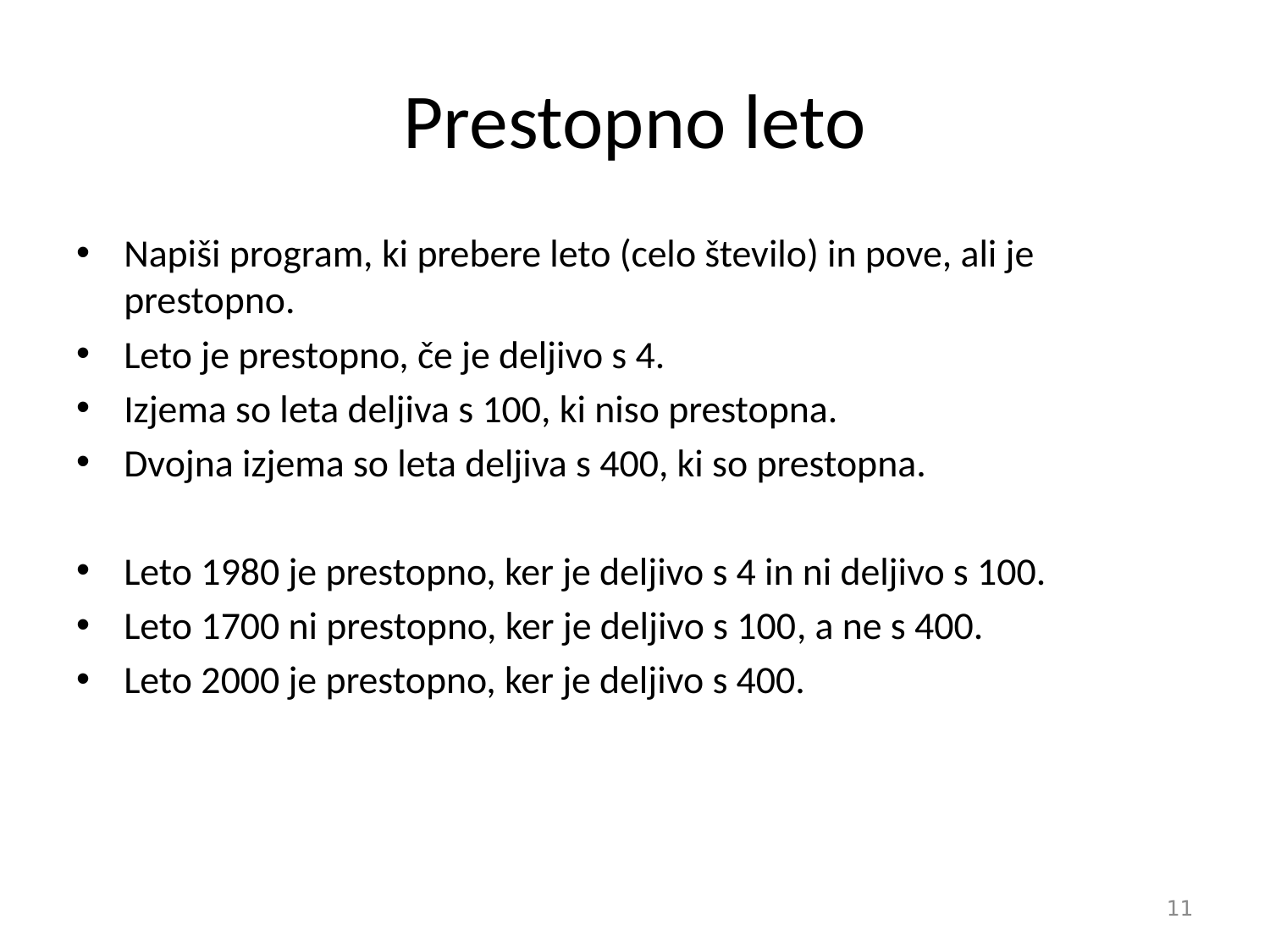

# Prestopno leto
Napiši program, ki prebere leto (celo število) in pove, ali je prestopno.
Leto je prestopno, če je deljivo s 4.
Izjema so leta deljiva s 100, ki niso prestopna.
Dvojna izjema so leta deljiva s 400, ki so prestopna.

Leto 1980 je prestopno, ker je deljivo s 4 in ni deljivo s 100.
Leto 1700 ni prestopno, ker je deljivo s 100, a ne s 400.
Leto 2000 je prestopno, ker je deljivo s 400.

11